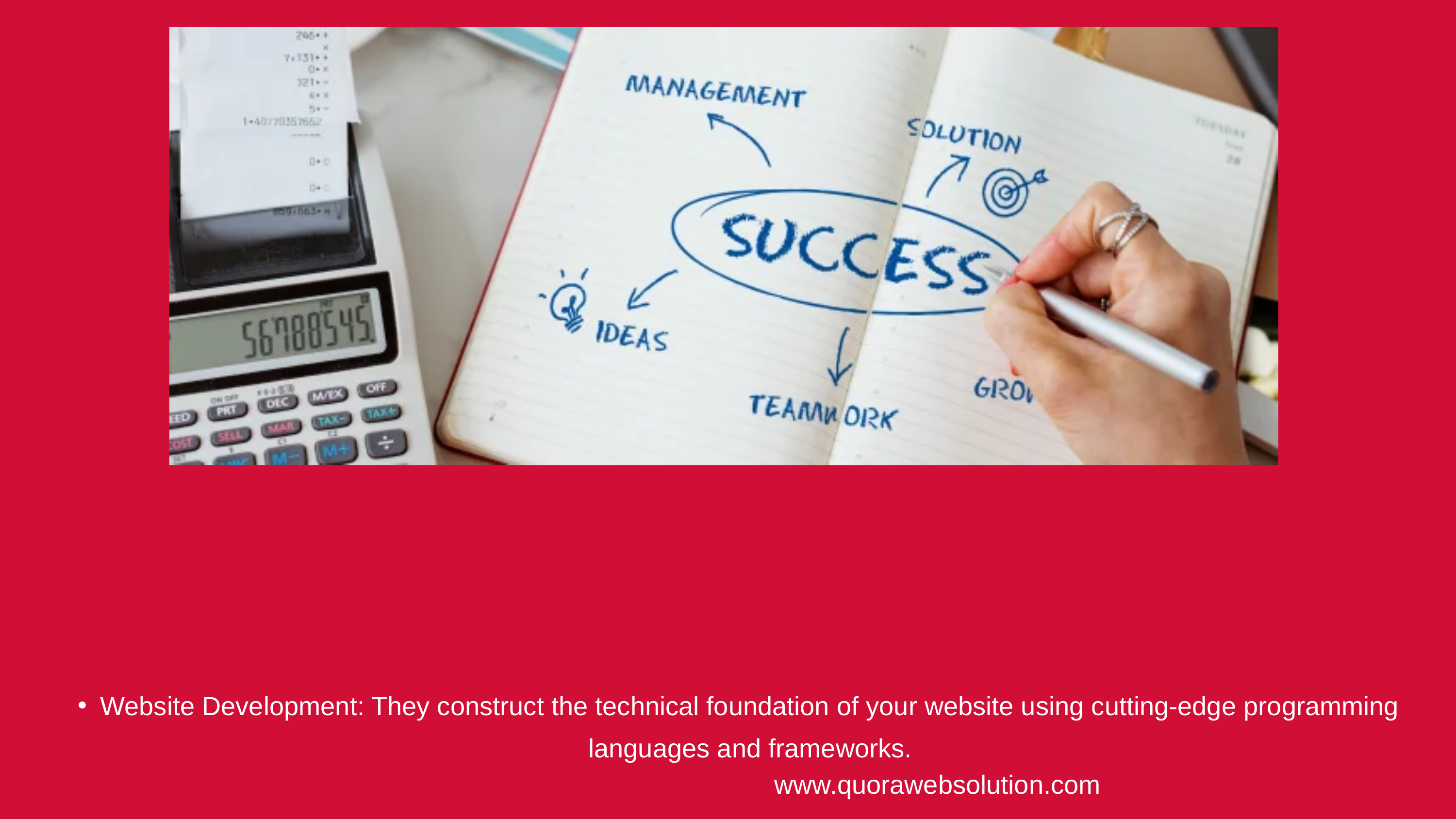

Website Development: They construct the technical foundation of your website using cutting-edge programming languages and frameworks.
www.quorawebsolution.com